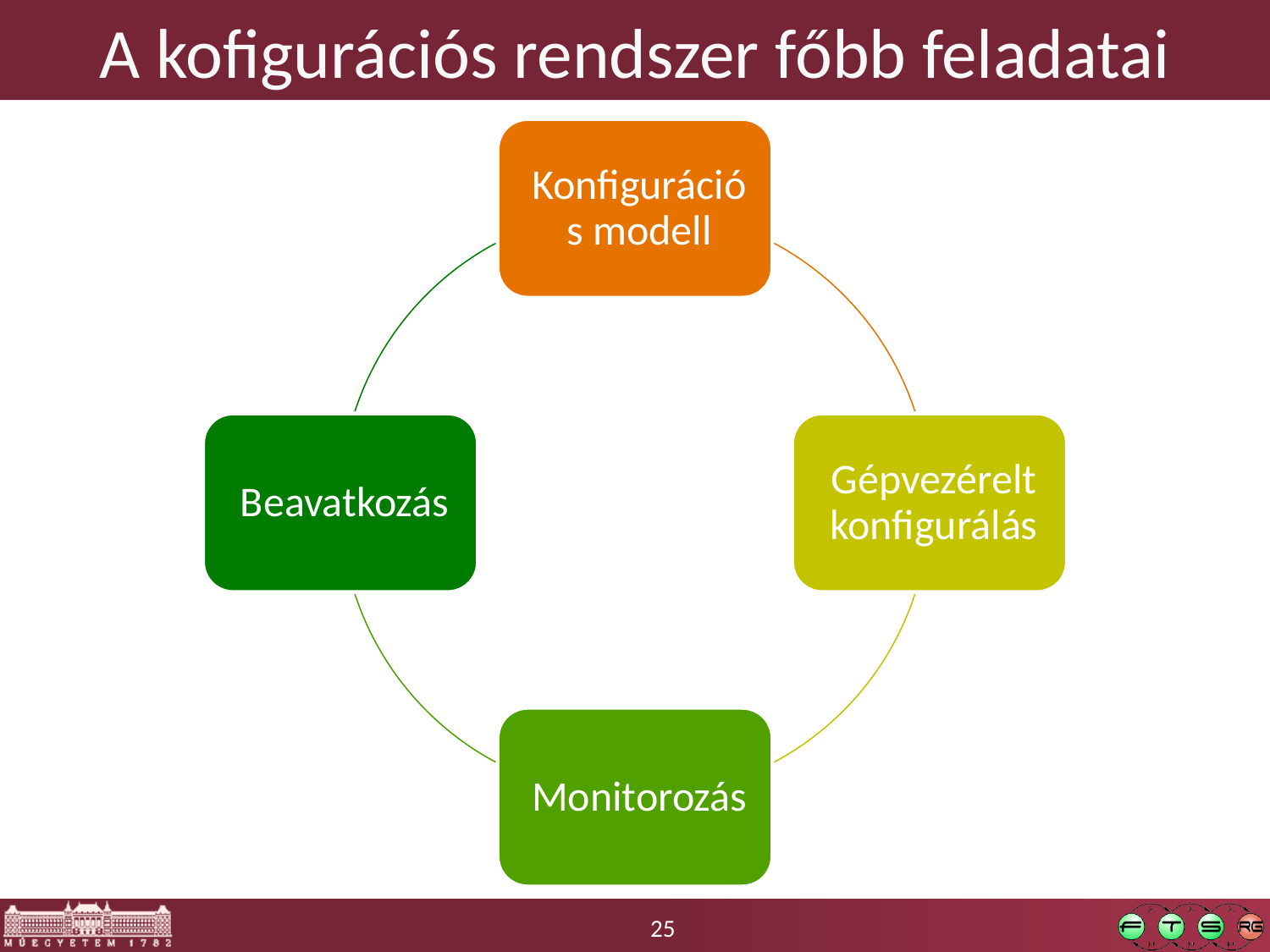

# A kofigurációs rendszer főbb feladatai
Konfigurációs modell
Gépvezérelt konfigurálás
Monitorozás
Beavatkozás